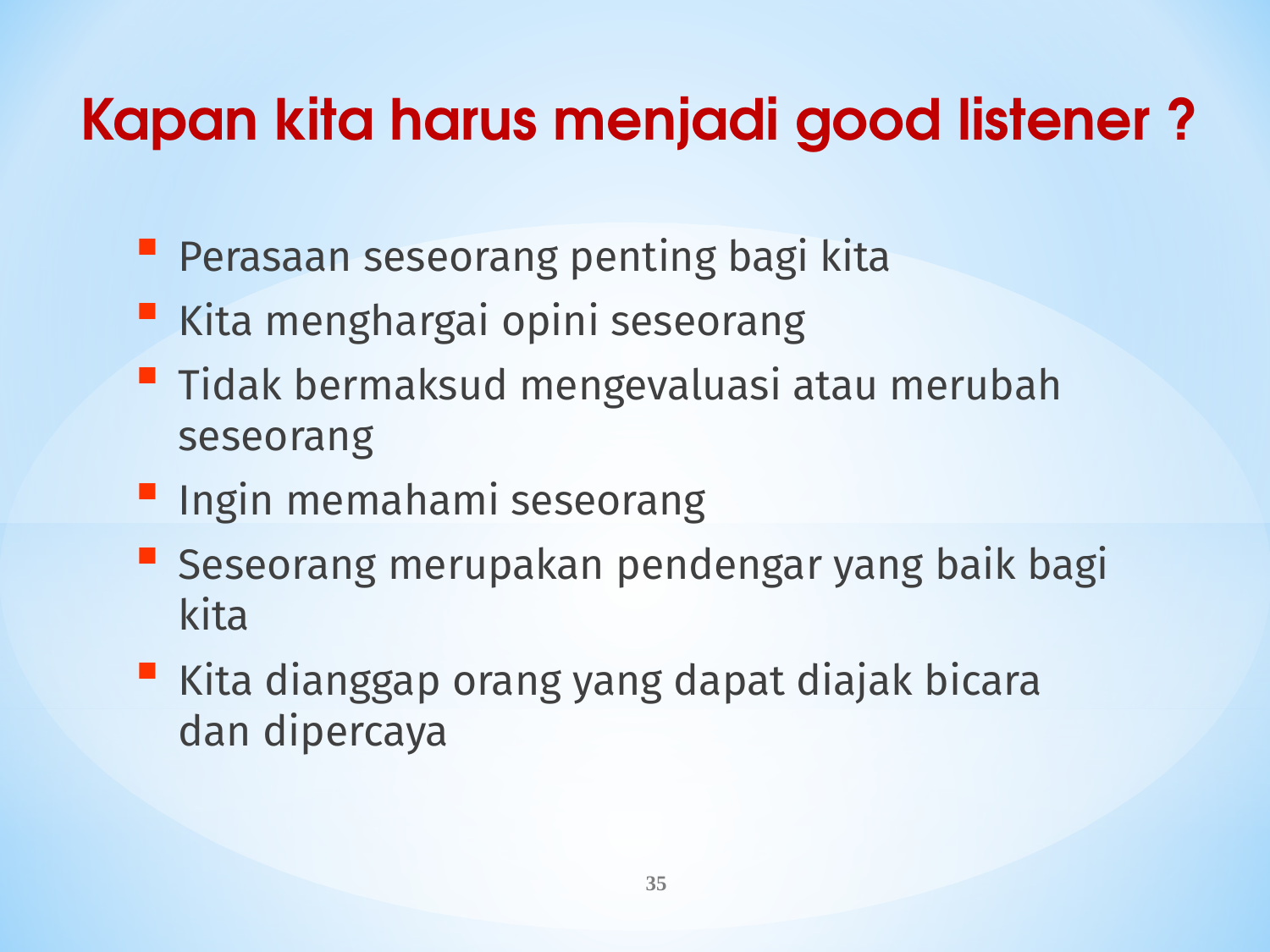

Kapan kita harus menjadi good listener ?
Perasaan seseorang penting bagi kita
Kita menghargai opini seseorang
Tidak bermaksud mengevaluasi atau merubah seseorang
Ingin memahami seseorang
Seseorang merupakan pendengar yang baik bagi kita
Kita dianggap orang yang dapat diajak bicara dan dipercaya
35